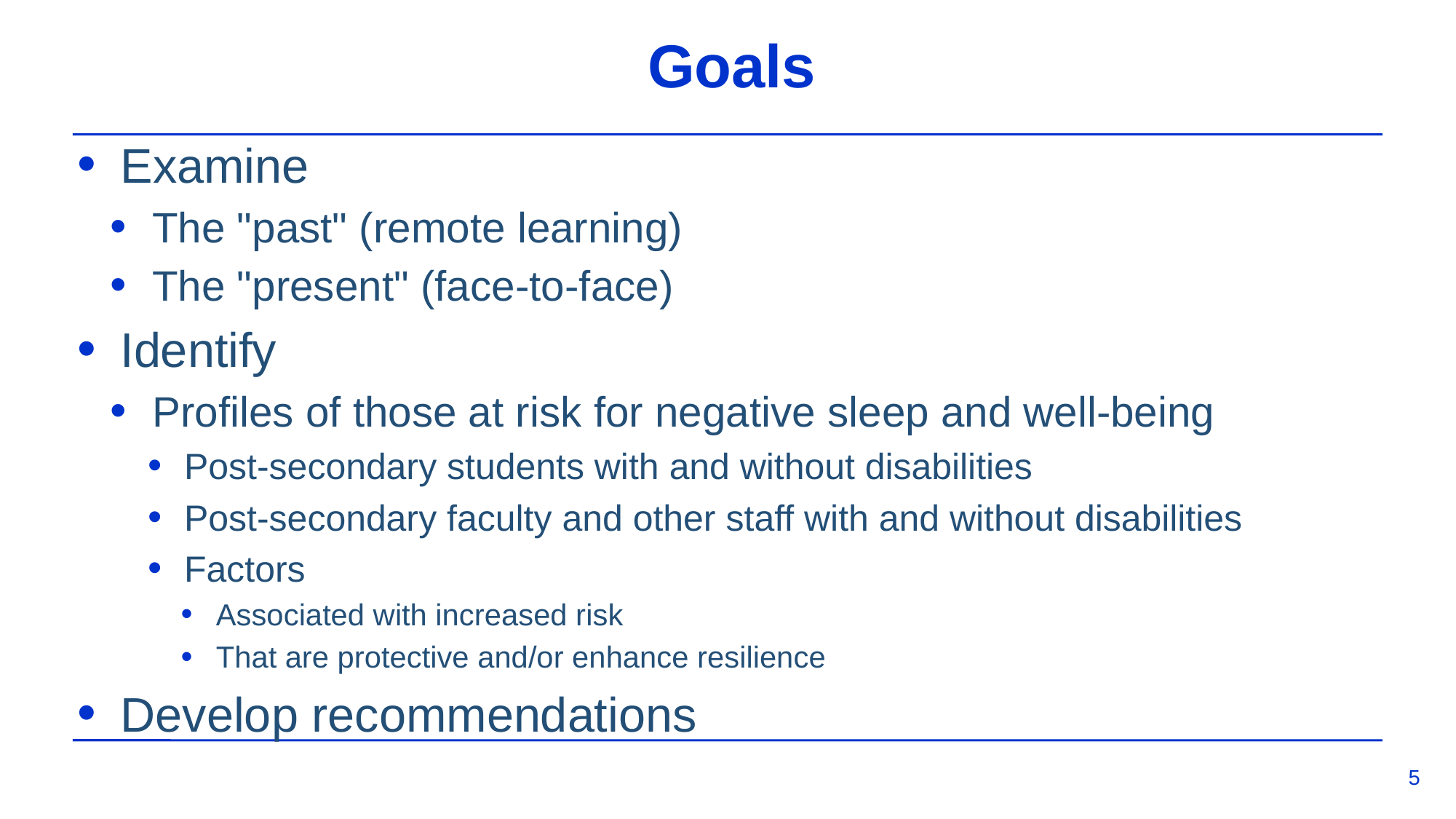

# Goals
Examine
The "past" (remote learning)
The "present" (face-to-face)
Identify
Profiles of those at risk for negative sleep and well-being
Post-secondary students with and without disabilities
Post-secondary faculty and other staff with and without disabilities
Factors
Associated with increased risk
That are protective and/or enhance resilience
Develop recommendations

5